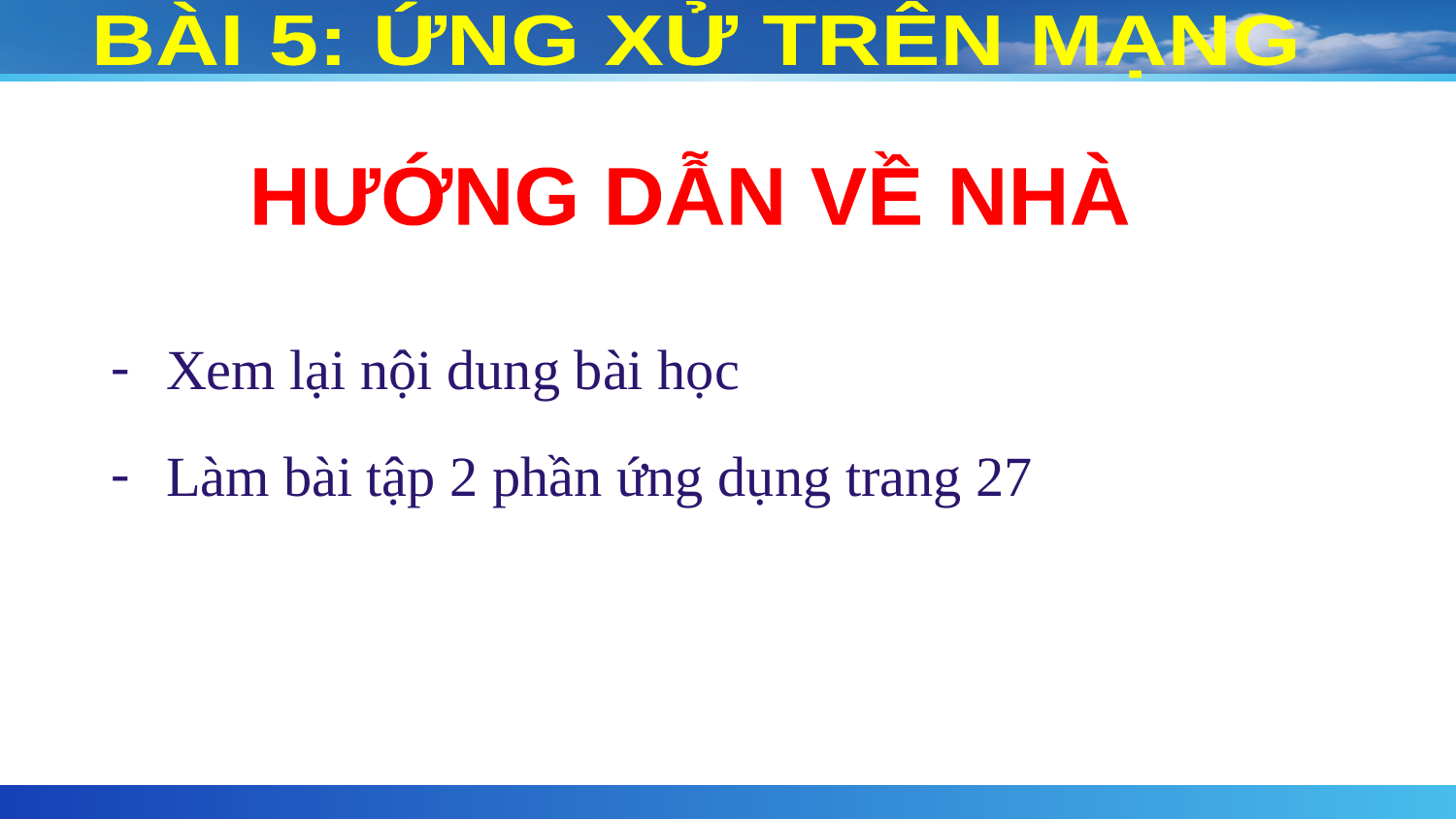

BÀI 5: ỨNG XỬ TRÊN MẠNG
HƯỚNG DẪN VỀ NHÀ
Xem lại nội dung bài học
Làm bài tập 2 phần ứng dụng trang 27.